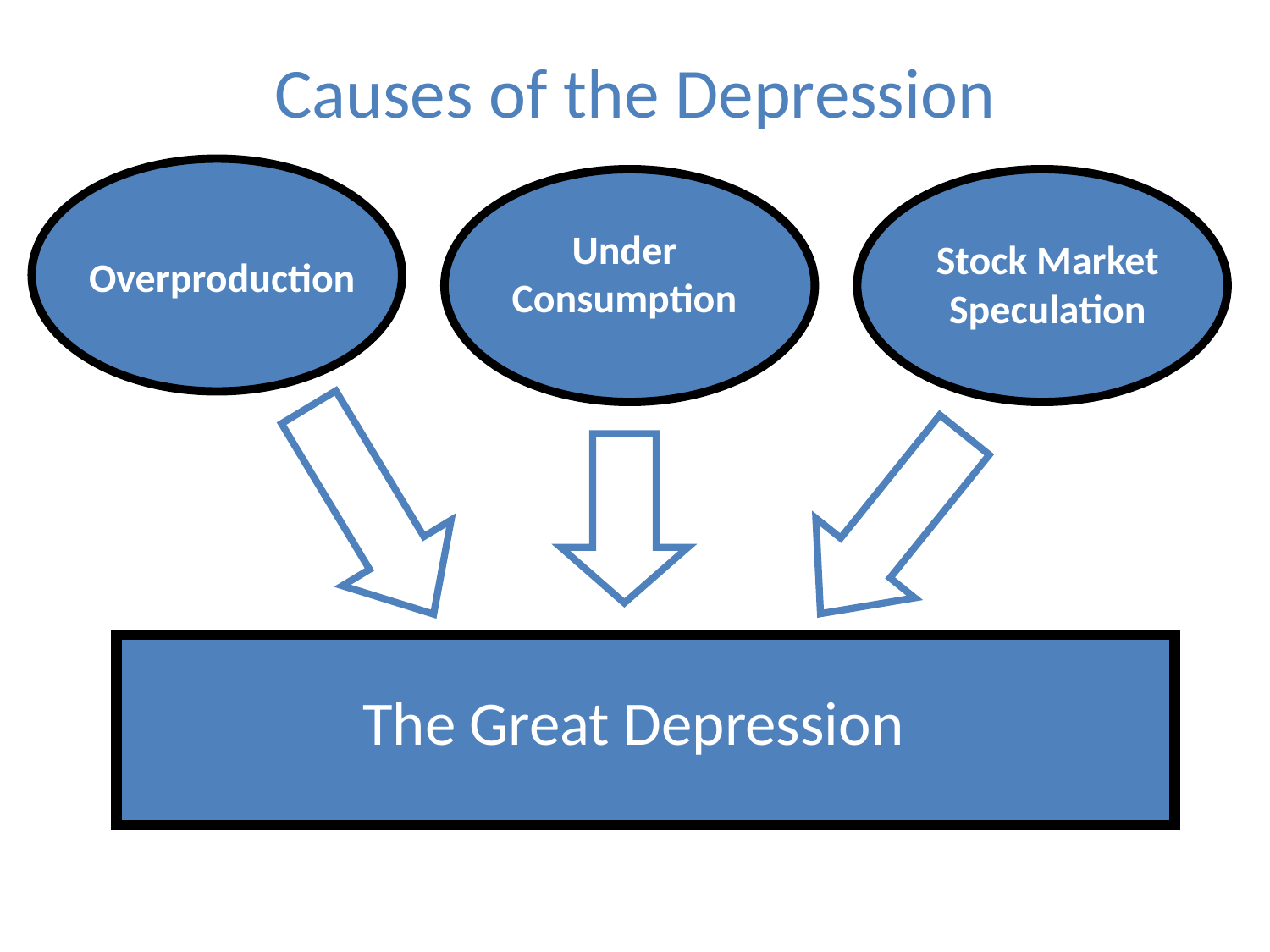

# Causes of the Depression

Under Consumption
Stock Market Speculation
Overproduction

The Great Depression